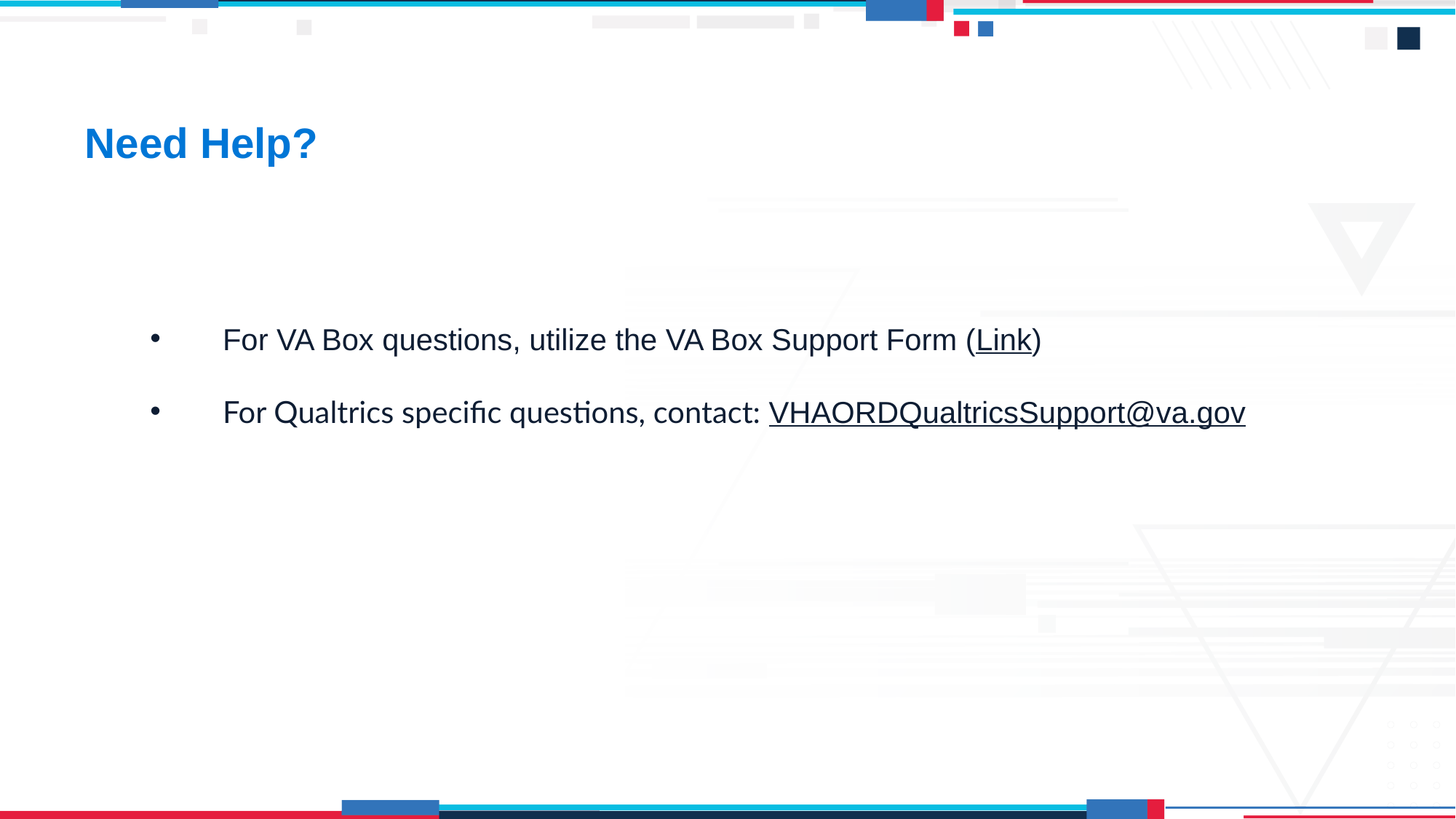

# Need Help?
For VA Box questions, utilize the VA Box Support Form (Link)

For Qualtrics specific questions, contact: VHAORDQualtricsSupport@va.gov